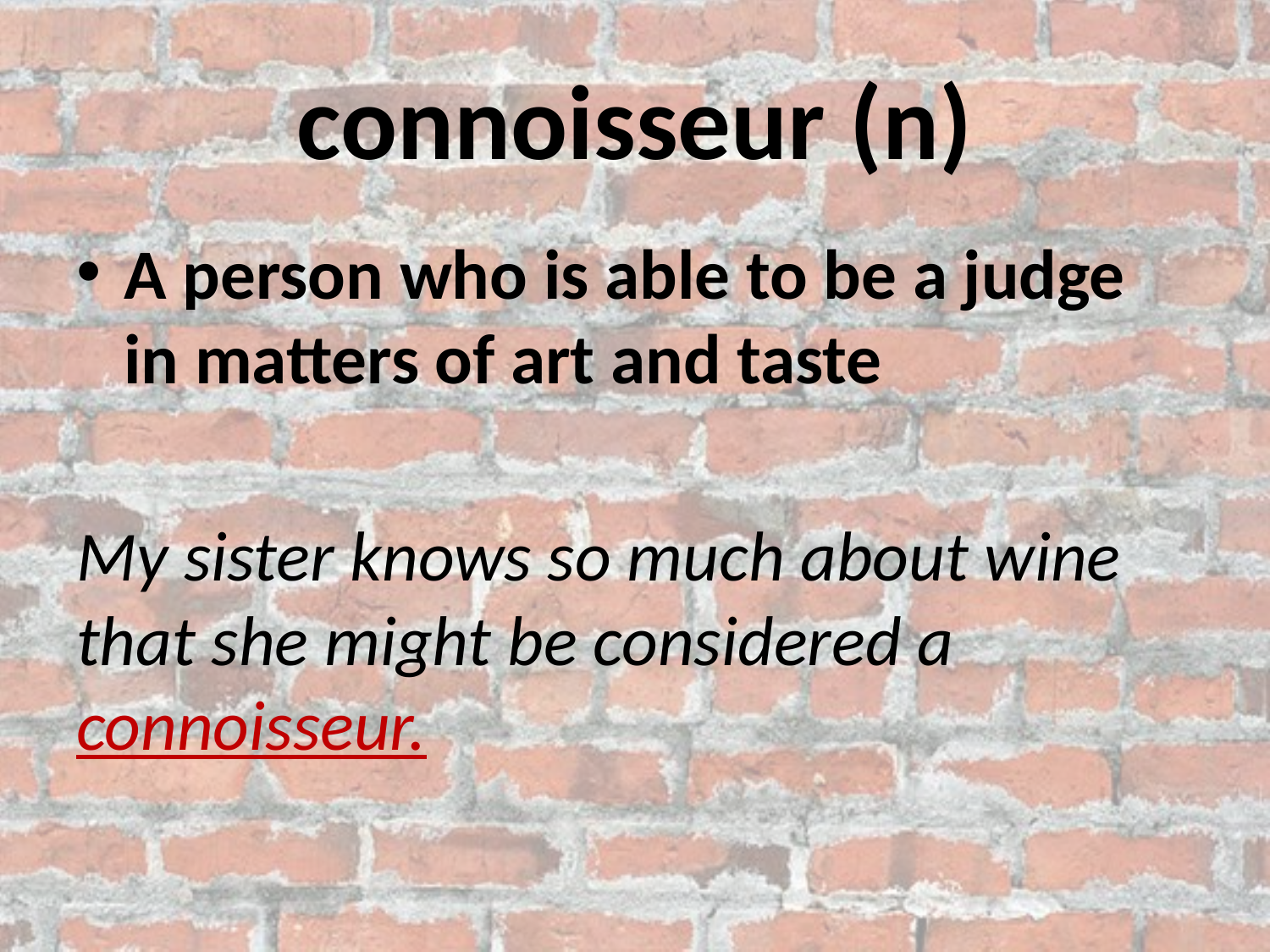

# connoisseur (n)
A person who is able to be a judge in matters of art and taste

My sister knows so much about wine that she might be considered a connoisseur.